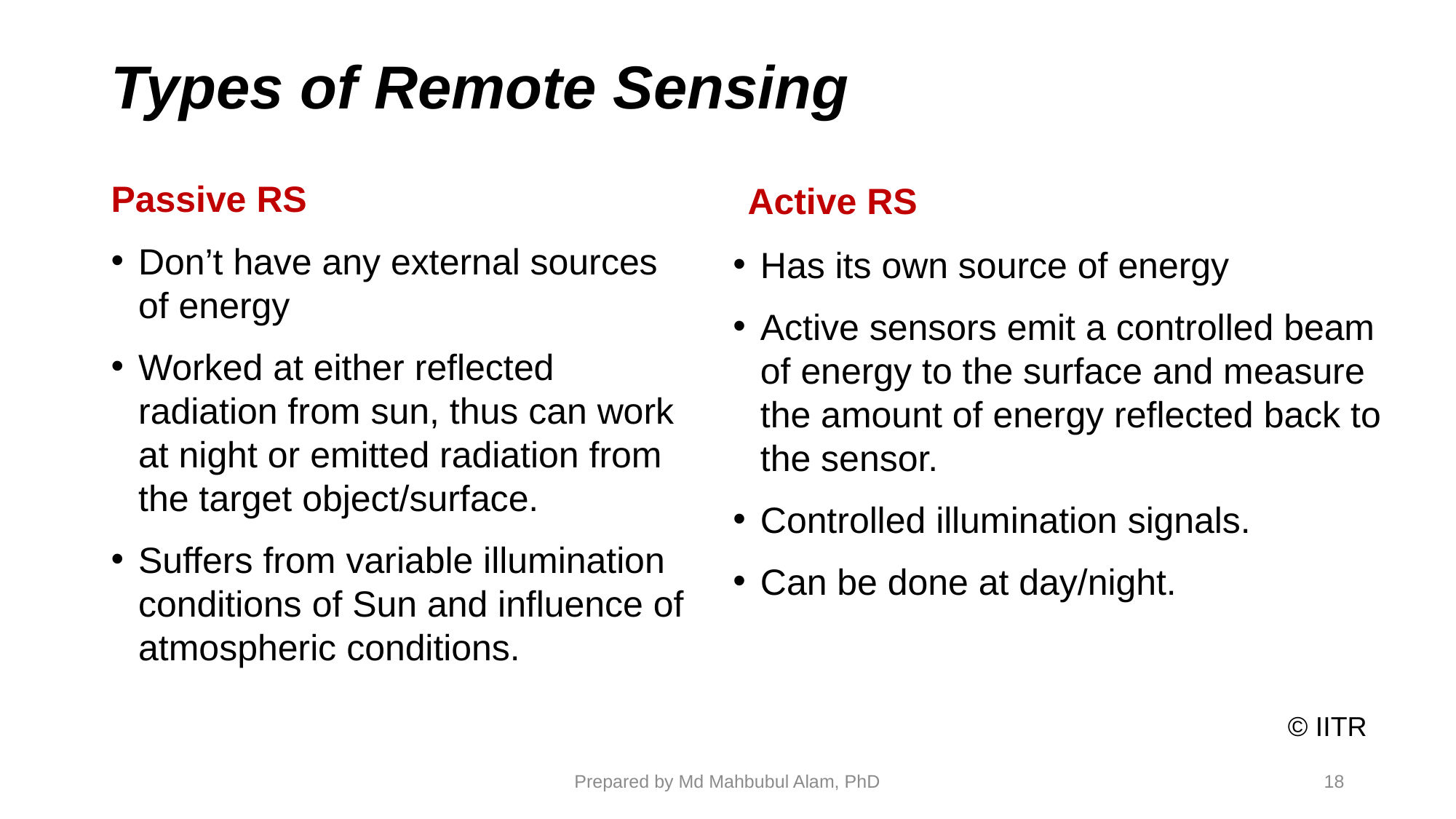

# Types of Remote Sensing
Active RS
Passive RS
Don’t have any external sources of energy
Worked at either reflected radiation from sun, thus can work at night or emitted radiation from the target object/surface.
Suffers from variable illumination conditions of Sun and influence of atmospheric conditions.

Has its own source of energy
Active sensors emit a controlled beam of energy to the surface and measure the amount of energy reflected back to the sensor.
Controlled illumination signals.
Can be done at day/night.

© IITR
Prepared by Md Mahbubul Alam, PhD
18